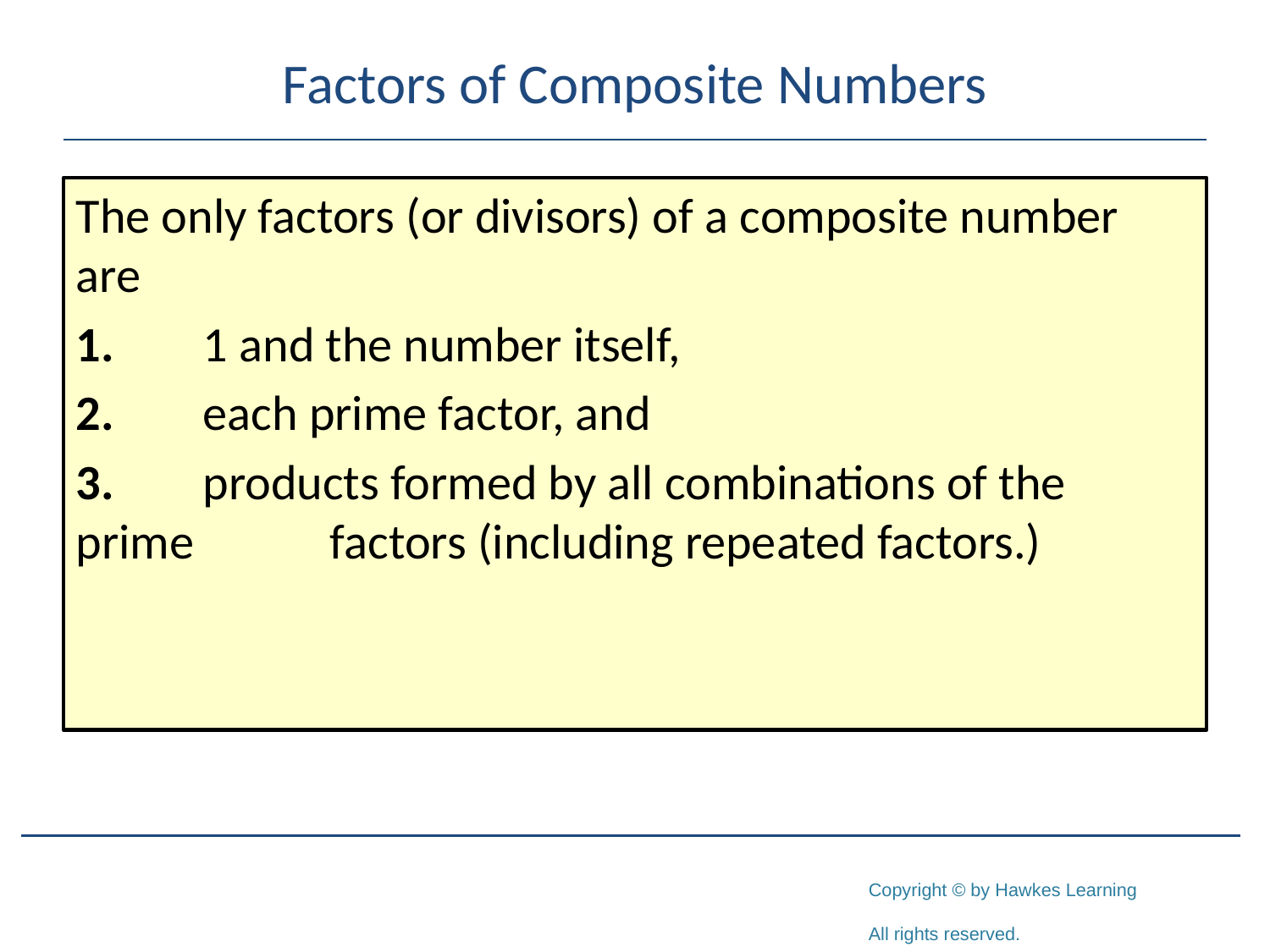

# Factors of Composite Numbers
The only factors (or divisors) of a composite number are
1.	1 and the number itself,
2.	each prime factor, and
3.	products formed by all combinations of the prime 	factors (including repeated factors.)